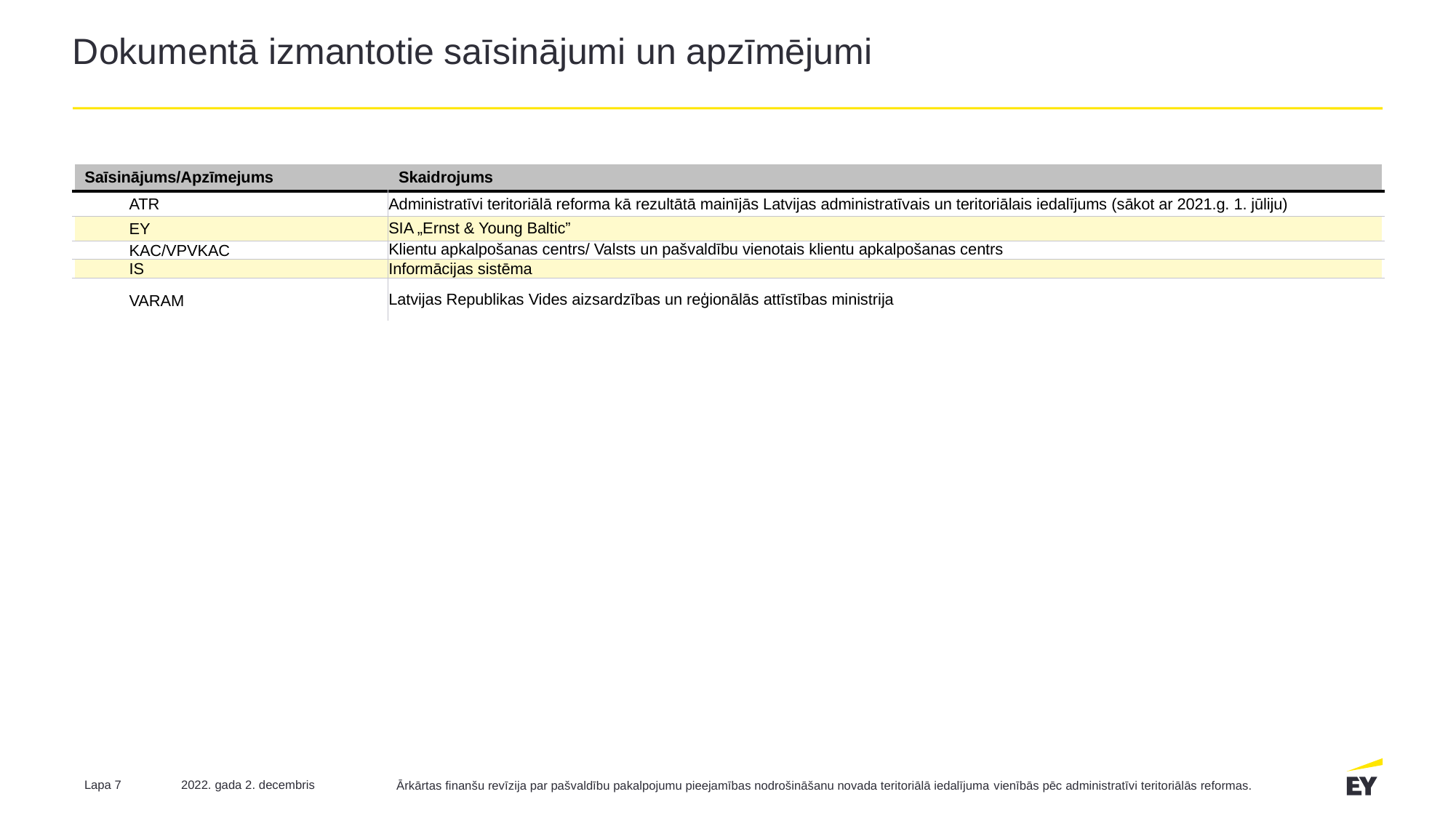

# Dokumentā izmantotie saīsinājumi un apzīmējumi
| Saīsinājums/Apzīmejums | Skaidrojums |
| --- | --- |
| ATR | Administratīvi teritoriālā reforma kā rezultātā mainījās Latvijas administratīvais un teritoriālais iedalījums (sākot ar 2021.g. 1. jūliju) |
| EY | SIA „Ernst & Young Baltic” |
| KAC/VPVKAC | Klientu apkalpošanas centrs/ Valsts un pašvaldību vienotais klientu apkalpošanas centrs |
| IS | Informācijas sistēma |
| VARAM | Latvijas Republikas Vides aizsardzības un reģionālās attīstības ministrija |
Lapa 7
2022. gada 2. decembris
Ārkārtas finanšu revīzija par pašvaldību pakalpojumu pieejamības nodrošināšanu novada teritoriālā iedalījuma vienībās pēc administratīvi teritoriālās reformas.